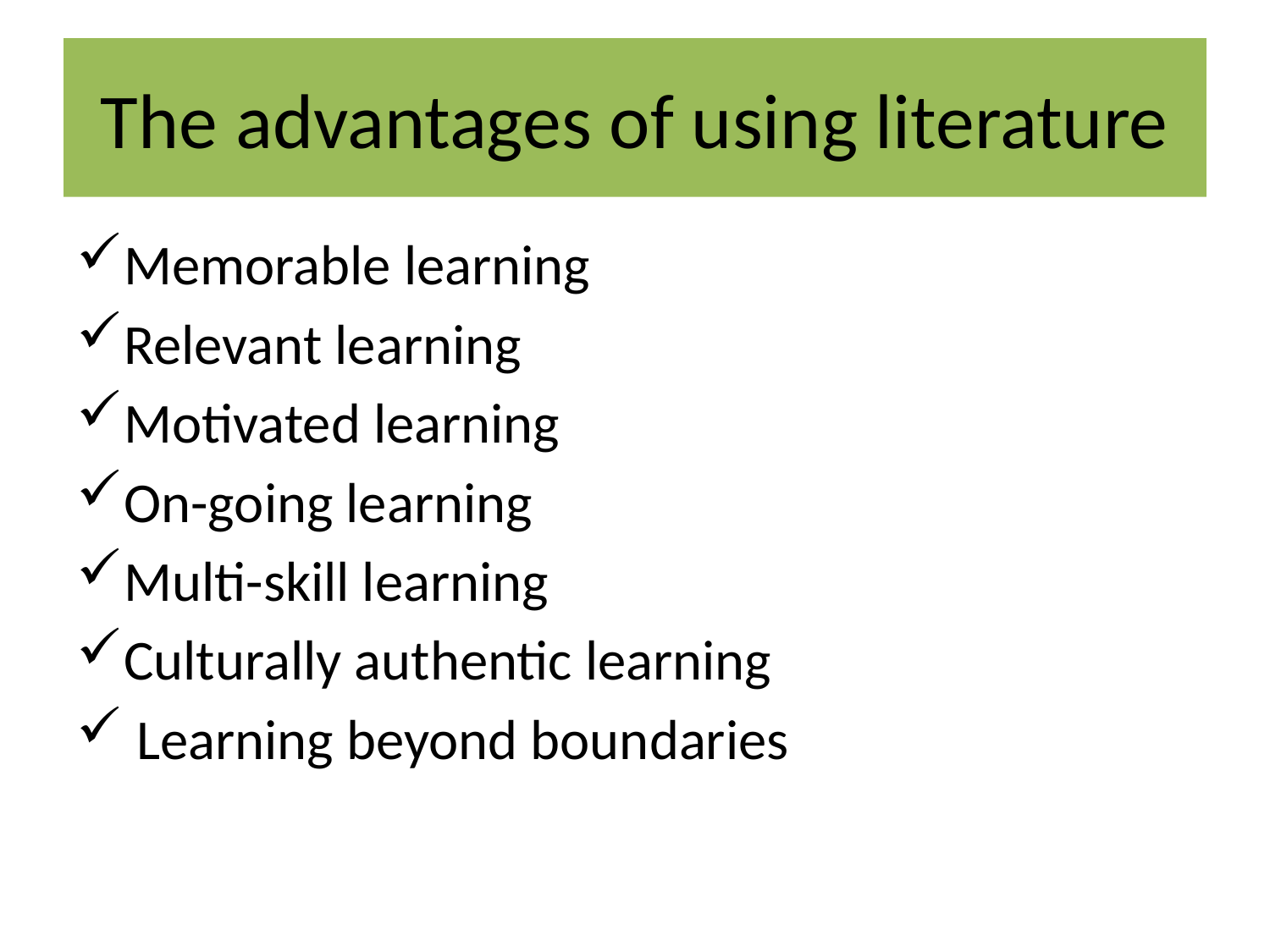

# The advantages of using literature
Memorable learning
Relevant learning
Motivated learning
On-going learning
Multi-skill learning
Culturally authentic learning
 Learning beyond boundaries